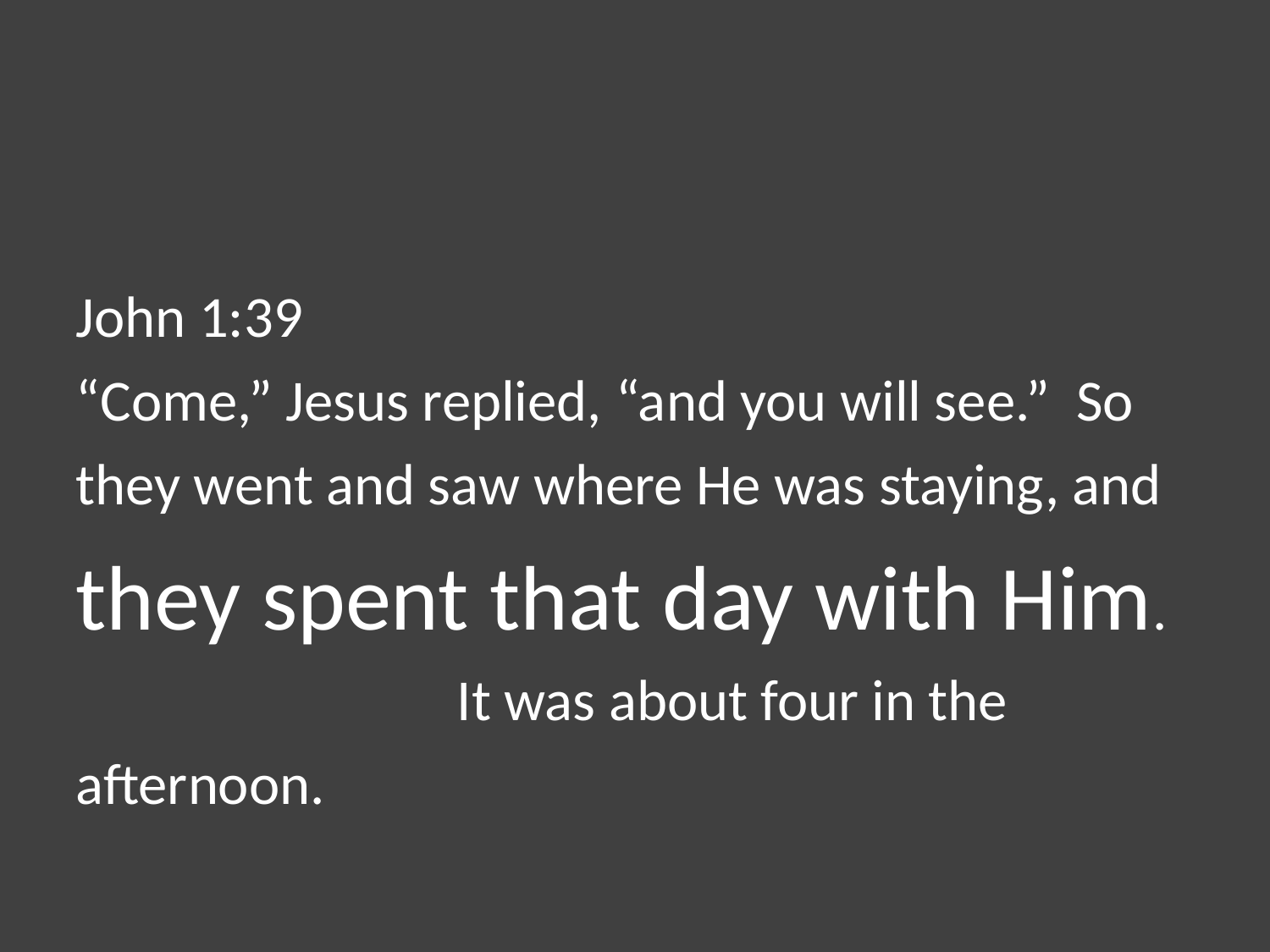

John 1:39
“Come,” Jesus replied, “and you will see.”  So they went and saw where He was staying, and
they spent that day with Him.
			It was about four in the afternoon.